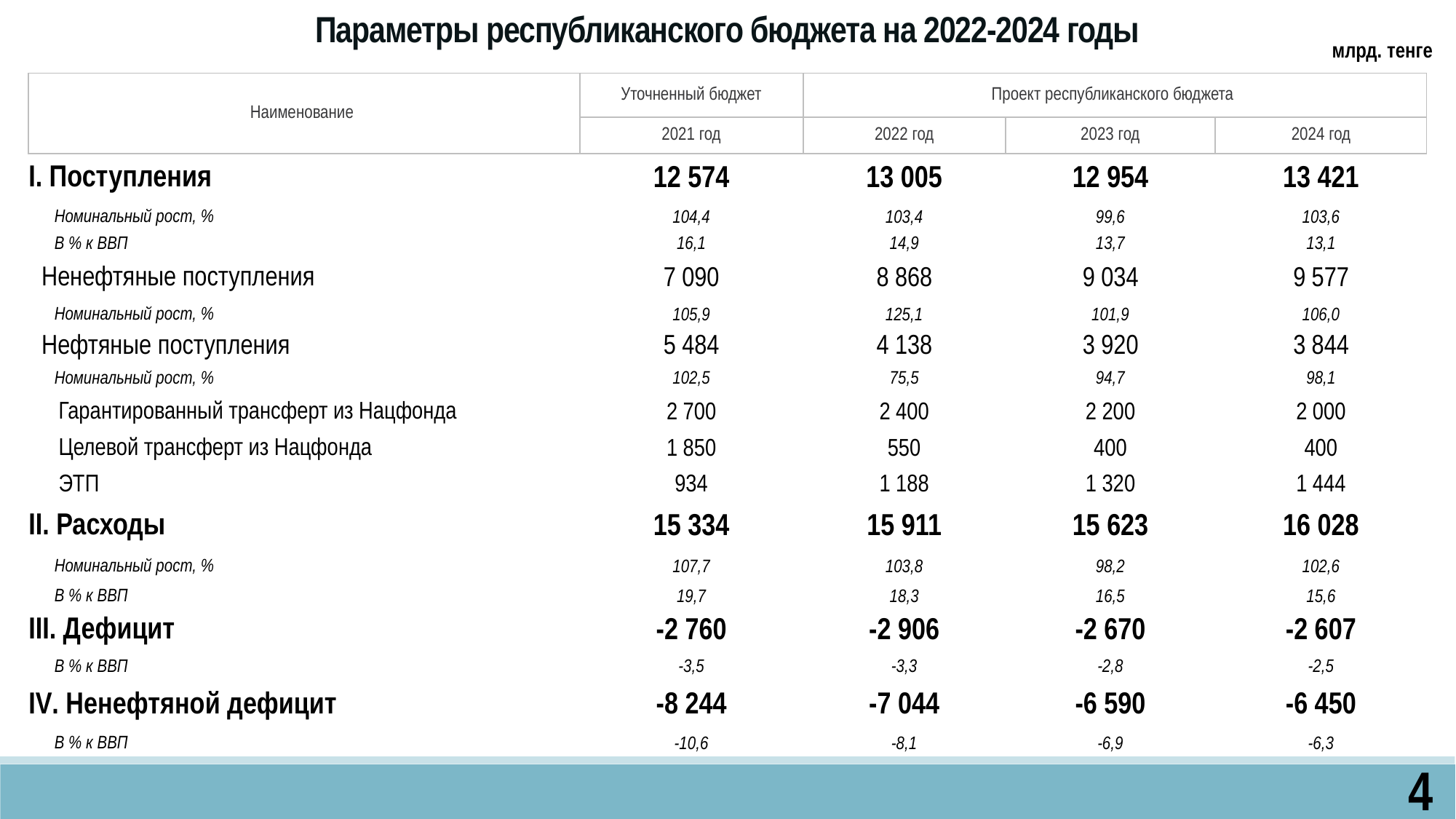

Параметры республиканского бюджета на 2022-2024 годы
млрд. тенге
| Наименование | Уточненный бюджет | Проект республиканского бюджета |  |  |
| --- | --- | --- | --- | --- |
|  | 2021 год | 2022 год | 2023 год | 2024 год |
| I. Поступления | 12 574 | 13 005 | 12 954 | 13 421 |
| Номинальный рост, % | 104,4 | 103,4 | 99,6 | 103,6 |
| В % к ВВП | 16,1 | 14,9 | 13,7 | 13,1 |
| Ненефтяные поступления | 7 090 | 8 868 | 9 034 | 9 577 |
| Номинальный рост, % | 105,9 | 125,1 | 101,9 | 106,0 |
| Нефтяные поступления | 5 484 | 4 138 | 3 920 | 3 844 |
| Номинальный рост, % | 102,5 | 75,5 | 94,7 | 98,1 |
| Гарантированный трансферт из Нацфонда | 2 700 | 2 400 | 2 200 | 2 000 |
| Целевой трансферт из Нацфонда | 1 850 | 550 | 400 | 400 |
| ЭТП | 934 | 1 188 | 1 320 | 1 444 |
| II. Расходы | 15 334 | 15 911 | 15 623 | 16 028 |
| Номинальный рост, % | 107,7 | 103,8 | 98,2 | 102,6 |
| В % к ВВП | 19,7 | 18,3 | 16,5 | 15,6 |
| III. Дефицит | -2 760 | -2 906 | -2 670 | -2 607 |
| В % к ВВП | -3,5 | -3,3 | -2,8 | -2,5 |
| IV. Ненефтяной дефицит | -8 244 | -7 044 | -6 590 | -6 450 |
| В % к ВВП | -10,6 | -8,1 | -6,9 | -6,3 |
4